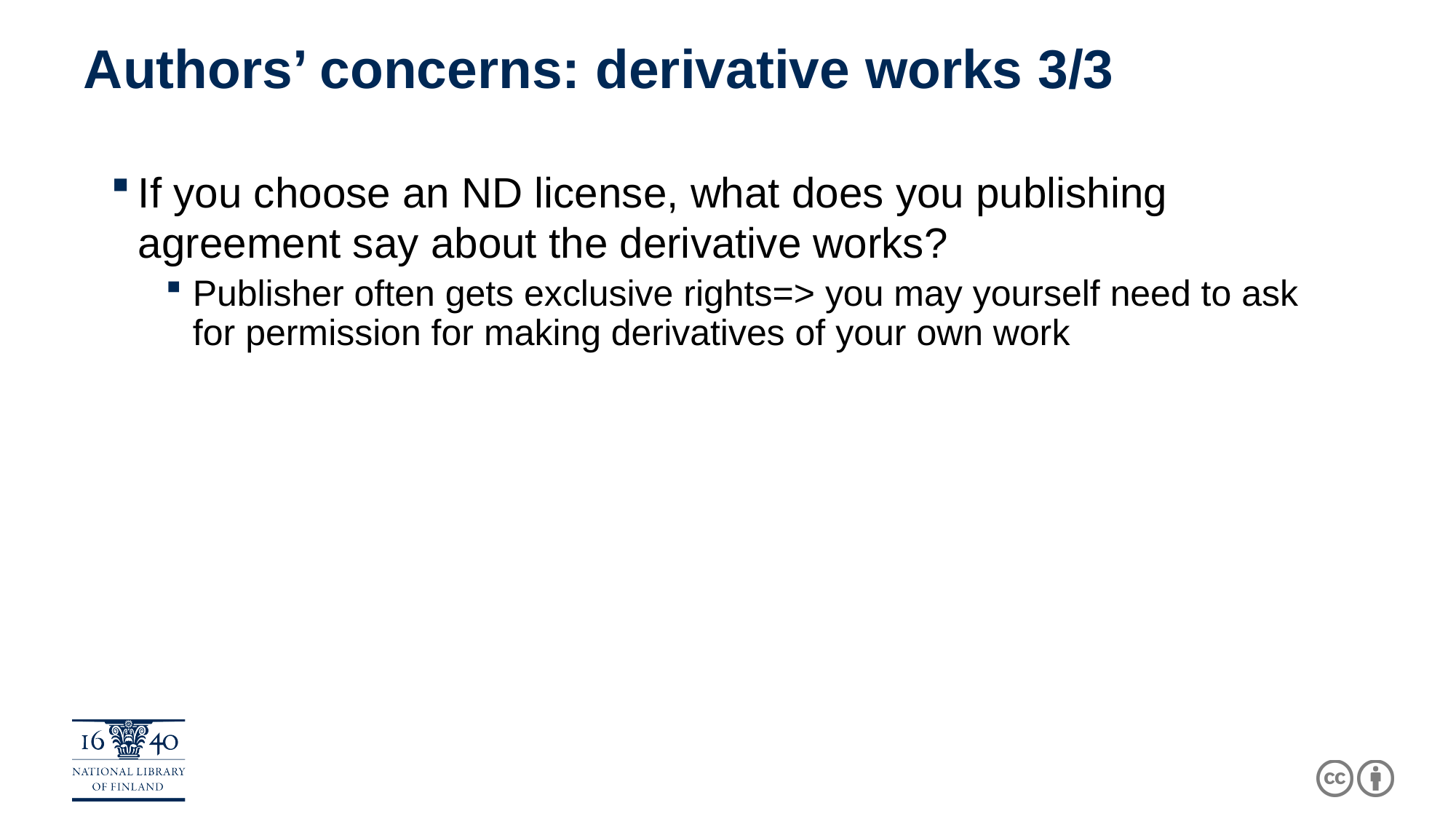

# Authors’ concerns: derivative works 3/3
If you choose an ND license, what does you publishing agreement say about the derivative works?
Publisher often gets exclusive rights=> you may yourself need to ask for permission for making derivatives of your own work